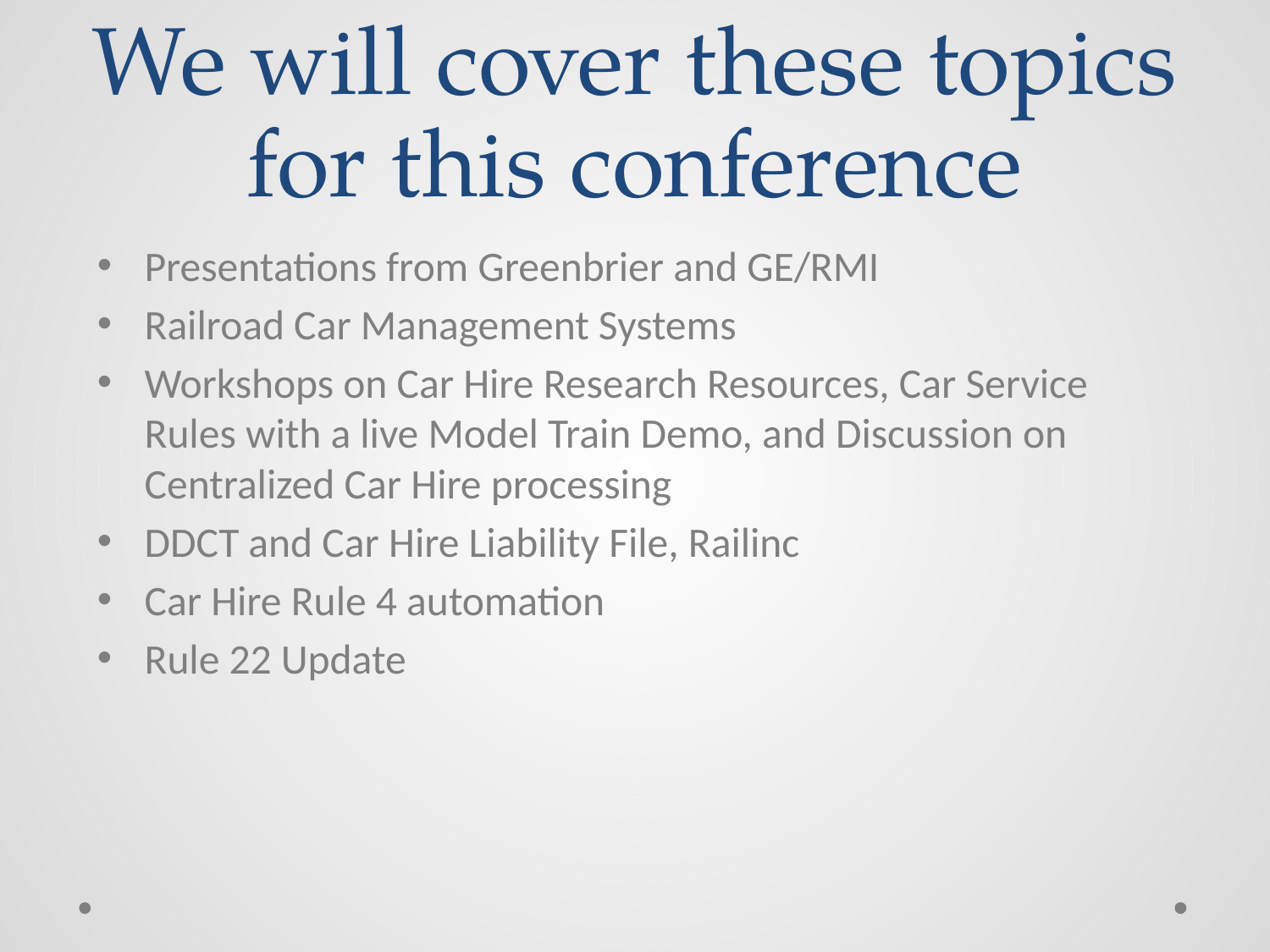

# We will cover these topics for this conference
Presentations from Greenbrier and GE/RMI
Railroad Car Management Systems
Workshops on Car Hire Research Resources, Car Service Rules with a live Model Train Demo, and Discussion on Centralized Car Hire processing
DDCT and Car Hire Liability File, Railinc
Car Hire Rule 4 automation
Rule 22 Update